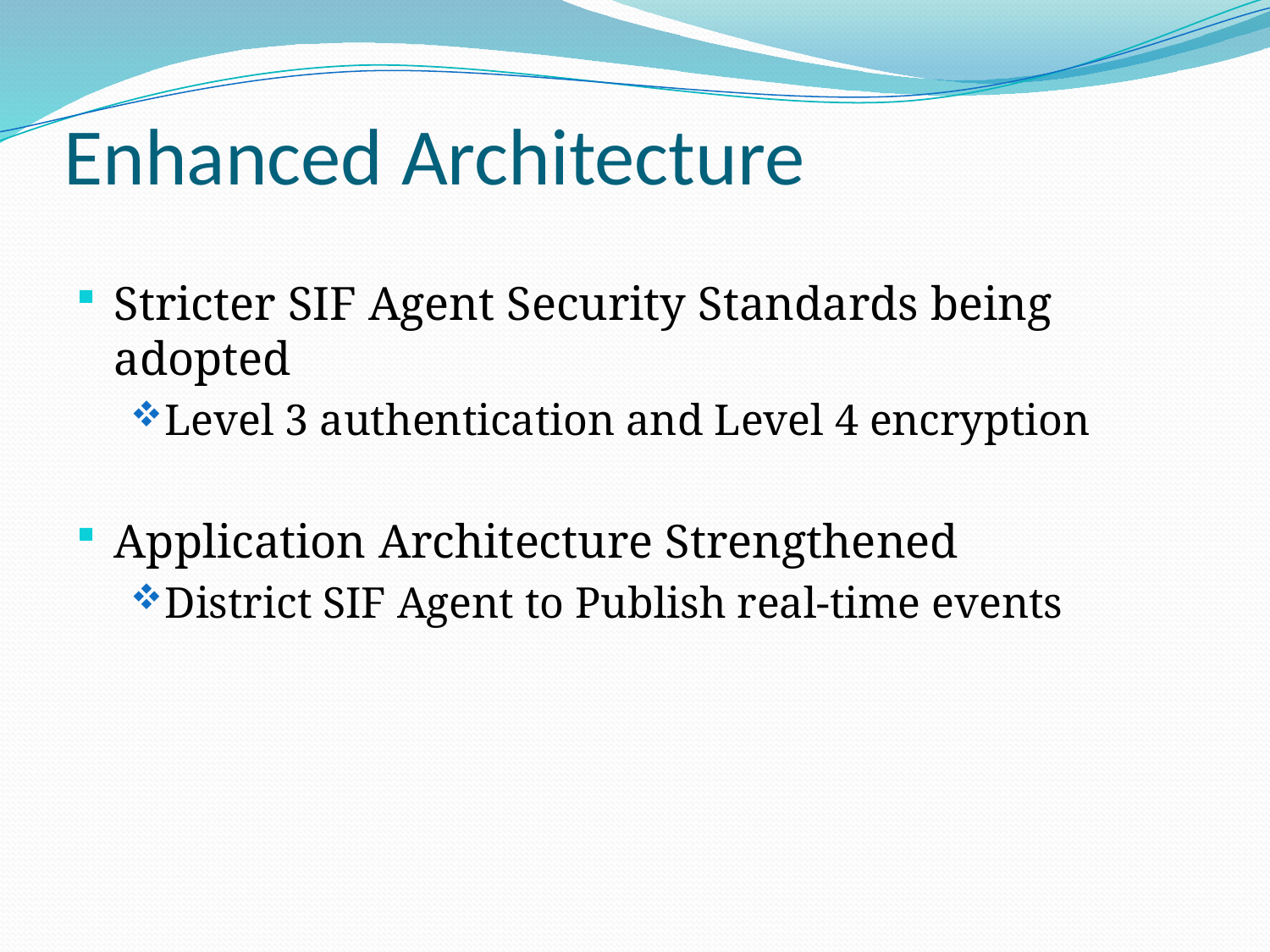

# Enhanced Architecture
Stricter SIF Agent Security Standards being adopted
Level 3 authentication and Level 4 encryption

Application Architecture Strengthened
District SIF Agent to Publish real-time events